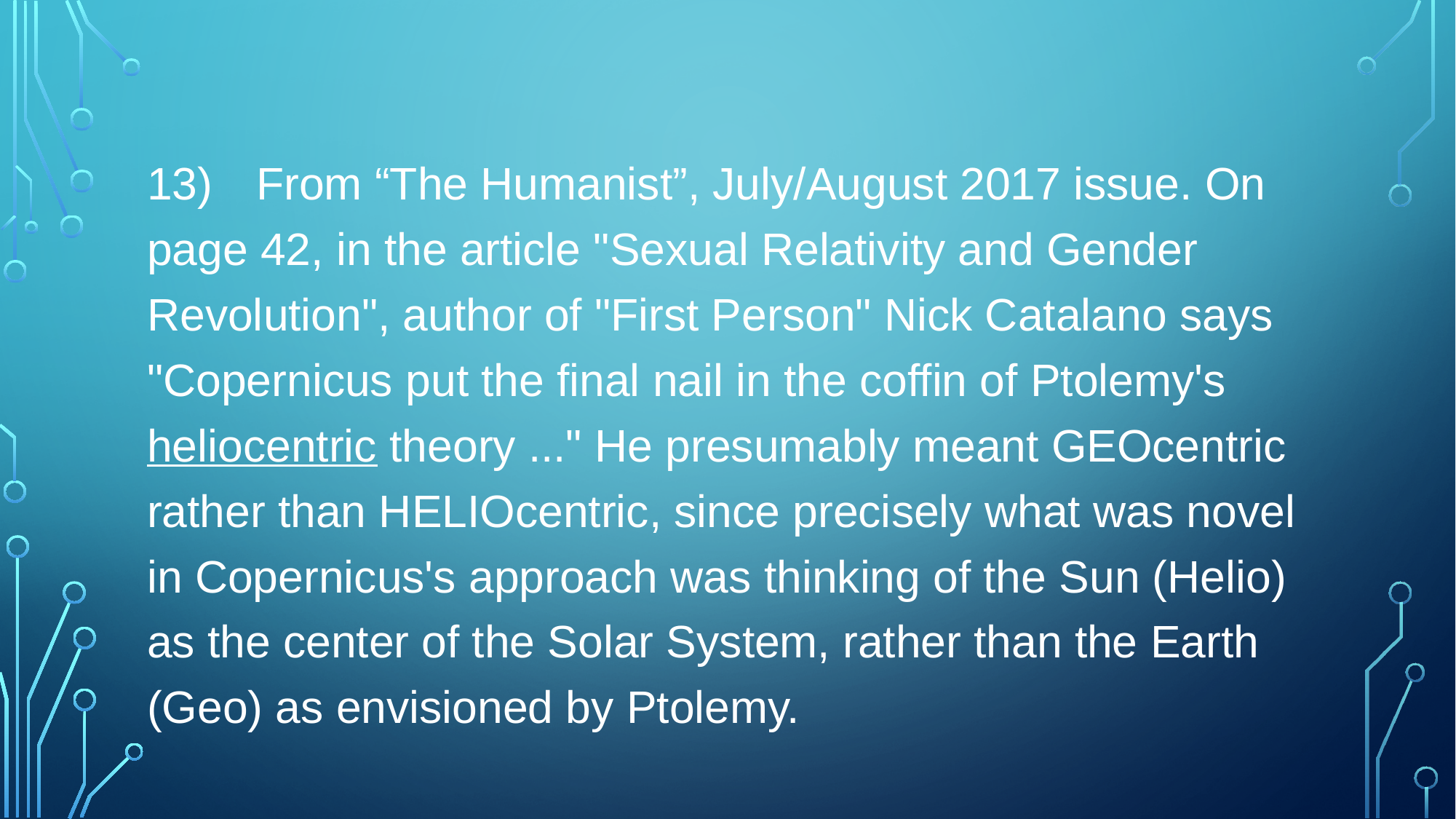

#
13)	From “The Humanist”, July/August 2017 issue. On page 42, in the article "Sexual Relativity and Gender Revolution", author of "First Person" Nick Catalano says "Copernicus put the final nail in the coffin of Ptolemy's heliocentric theory ..." He presumably meant GEOcentric rather than HELIOcentric, since precisely what was novel in Copernicus's approach was thinking of the Sun (Helio) as the center of the Solar System, rather than the Earth (Geo) as envisioned by Ptolemy.